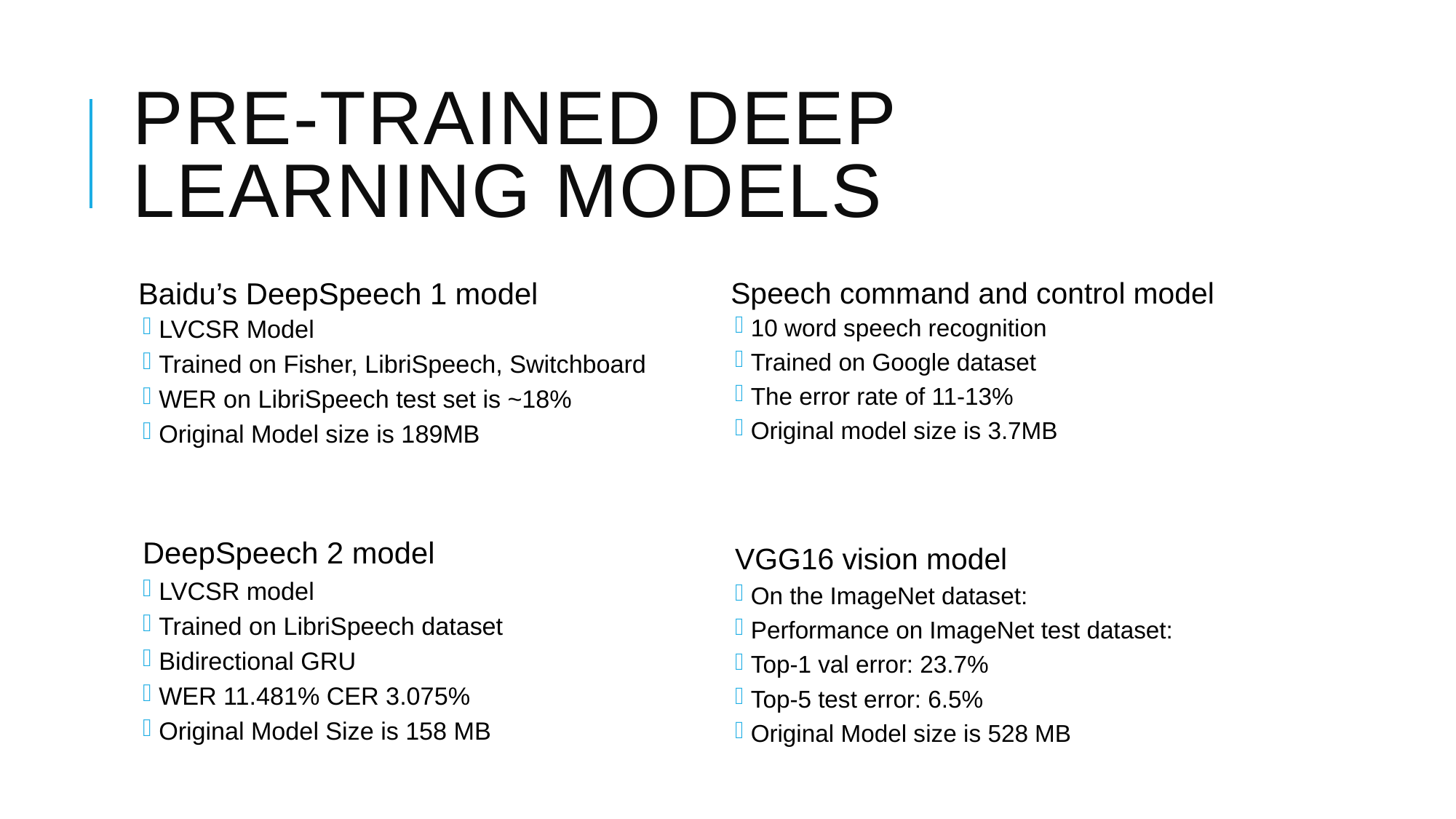

# Pre-trained DEEp LEARNING models
Baidu’s DeepSpeech 1 model
LVCSR Model
Trained on Fisher, LibriSpeech, Switchboard
WER on LibriSpeech test set is ~18%
Original Model size is 189MB

DeepSpeech 2 model
LVCSR model
Trained on LibriSpeech dataset
Bidirectional GRU
WER 11.481% CER 3.075%
Original Model Size is 158 MB

Speech command and control model
10 word speech recognition
Trained on Google dataset
The error rate of 11-13%
Original model size is 3.7MB

VGG16 vision model
On the ImageNet dataset:
Performance on ImageNet test dataset:
Top-1 val error: 23.7%
Top-5 test error: 6.5%
Original Model size is 528 MB